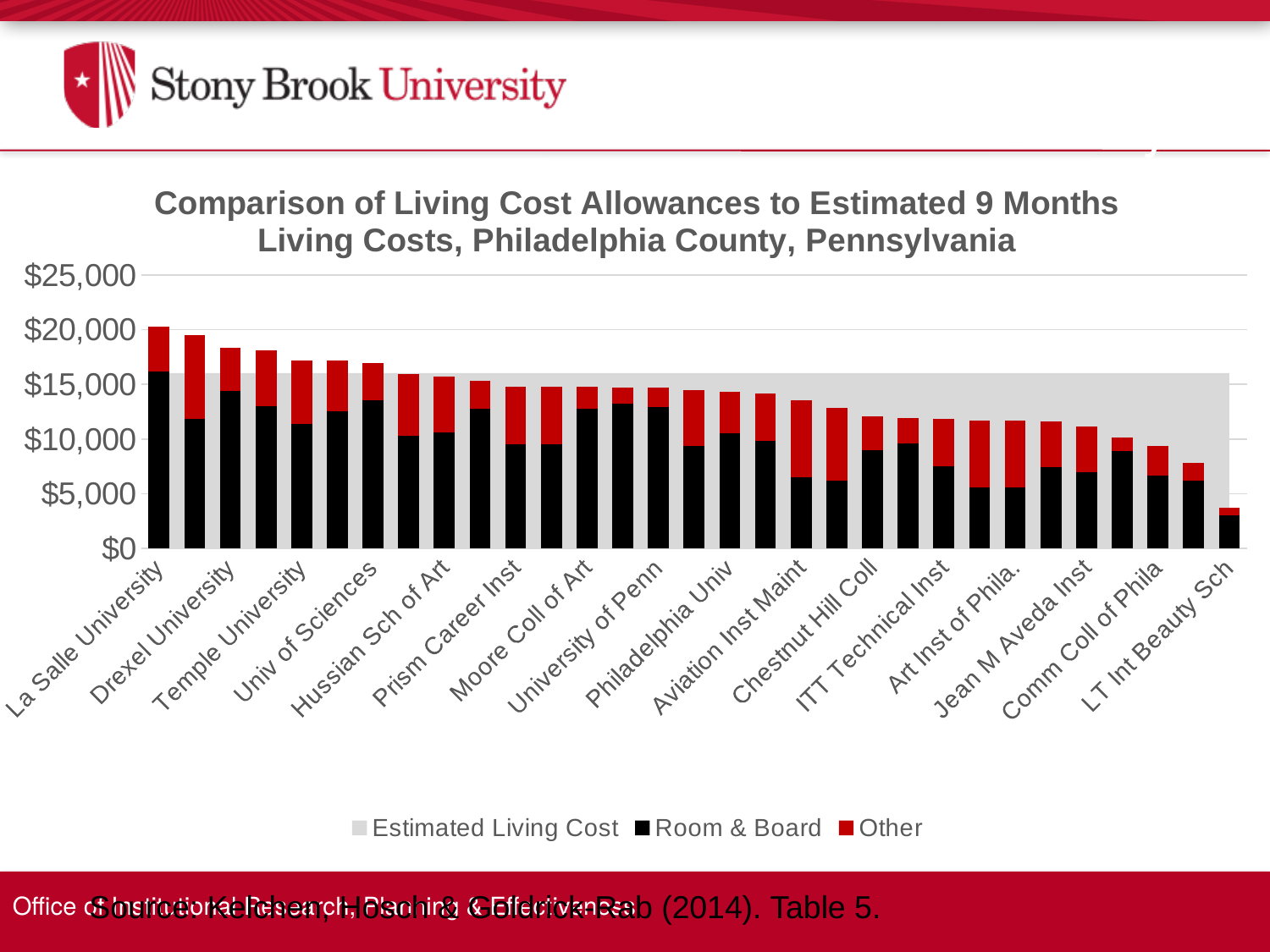

# Milwaukee County

### Chart: Comparison of Living Cost Allowances to Estimated 9 Months Living Costs, Philadelphia County, Pennsylvania

| Category | Estimated Living Cost | Room & Board | Other |
|---|---|---|---|
| La Salle University | 16020.0 | 16200.0 | 4050.0 |
| Natl Massage T Inst | 16020.0 | 11835.0 | 7695.0 |
| Drexel University | 16020.0 | 14415.0 | 3950.0 |
| Curtis Inst of Music | 16020.0 | 13000.0 | 5140.0 |
| Temple University | 16020.0 | 11410.0 | 5790.0 |
| Jna Inst of Culinary | 16020.0 | 12550.0 | 4600.0 |
| Univ of Sciences | 16020.0 | 13578.0 | 3396.0 |
| Star Career Acad | 16020.0 | 10287.0 | 5670.0 |
| Hussian Sch of Art | 16020.0 | 10578.0 | 5164.0 |
| Penn Acad Fine Arts | 16020.0 | 12730.0 | 2610.0 |
| Prism Career Inst | 16020.0 | 9549.0 | 5265.0 |
| Orleans Tech Inst | 16020.0 | 9549.0 | 5265.0 |
| Moore Coll of Art | 16020.0 | 12790.0 | 2000.0 |
| Saint Joseph's Univ | 16020.0 | 13232.0 | 1500.0 |
| University of Penn | 16020.0 | 12922.0 | 1798.0 |
| Lincoln Tech Inst | 16020.0 | 9342.0 | 5157.0 |
| Philadelphia Univ | 16020.0 | 10514.0 | 3820.0 |
| Restaurant Sch WHC | 16020.0 | 9825.0 | 4350.0 |
| Aviation Inst Maint | 16020.0 | 6510.0 | 7056.0 |
| Empire Beauty Sch | 16020.0 | 6174.0 | 6687.0 |
| Chestnut Hill Coll | 16020.0 | 9008.0 | 3100.0 |
| Univ of the Arts | 16020.0 | 9576.0 | 2313.0 |
| ITT Technical Inst | 16020.0 | 7495.0 | 4383.0 |
| Kaplan Career Inst | 16020.0 | 5607.0 | 6084.0 |
| Art Inst of Phila. | 16020.0 | 5610.0 | 6078.0 |
| Metro Career Ctr | 16020.0 | 7427.0 | 4195.0 |
| Jean M Aveda Inst | 16020.0 | 6993.0 | 4176.0 |
| Holy Family Univ | 16020.0 | 8872.0 | 1290.0 |
| Comm Coll of Phila | 16020.0 | 6660.0 | 2695.0 |
| Peirce College | 16020.0 | 6190.0 | 1600.0 |
| LT Int Beauty Sch | 16020.0 | 2997.0 | 747.0 |
Source: Kelchen, Hosch & Goldrick-Rab (2014). Table 5.